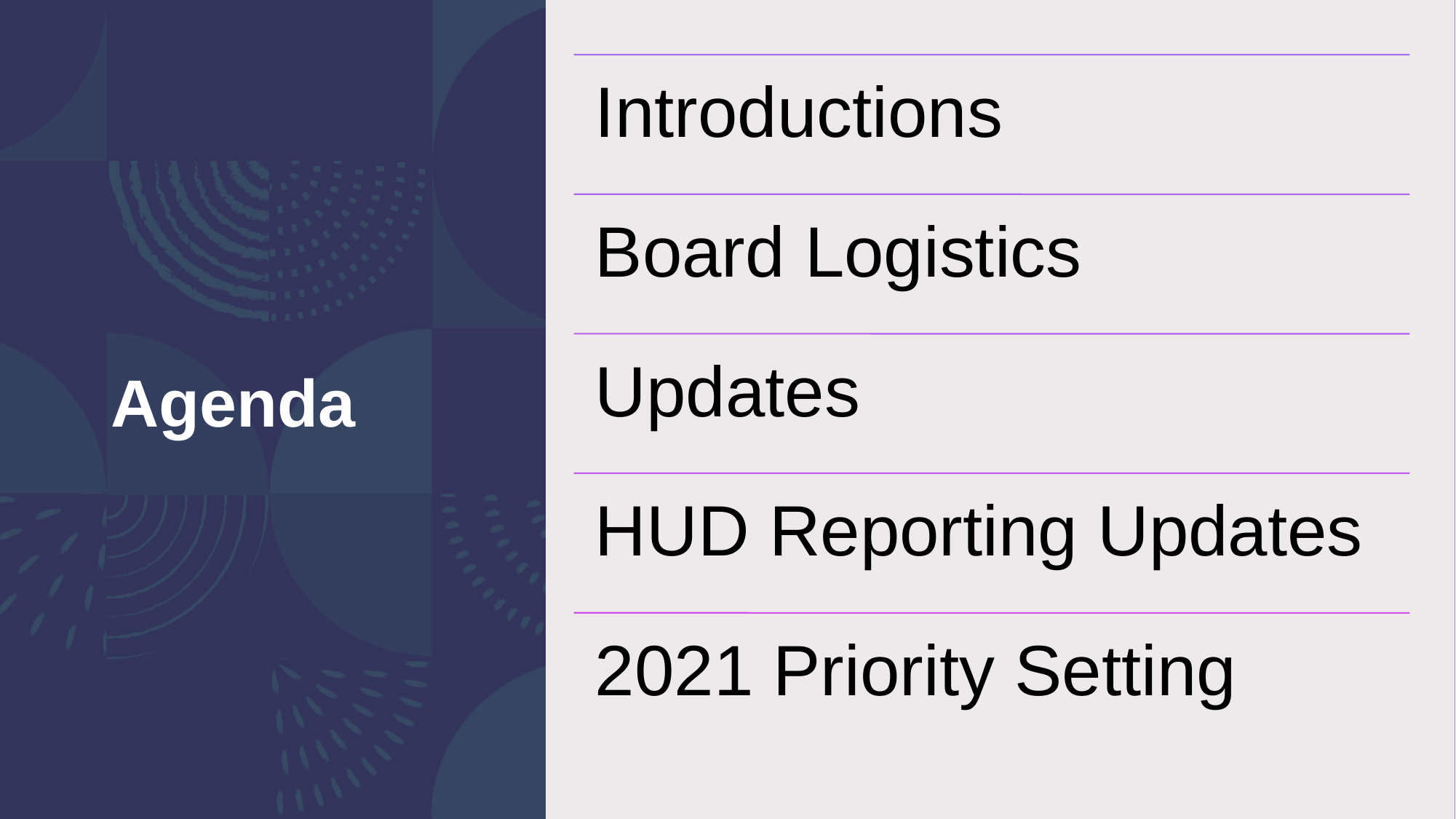

Introductions
Board Logistics
Updates
HUD Reporting Updates
2021 Priority Setting
# Agenda